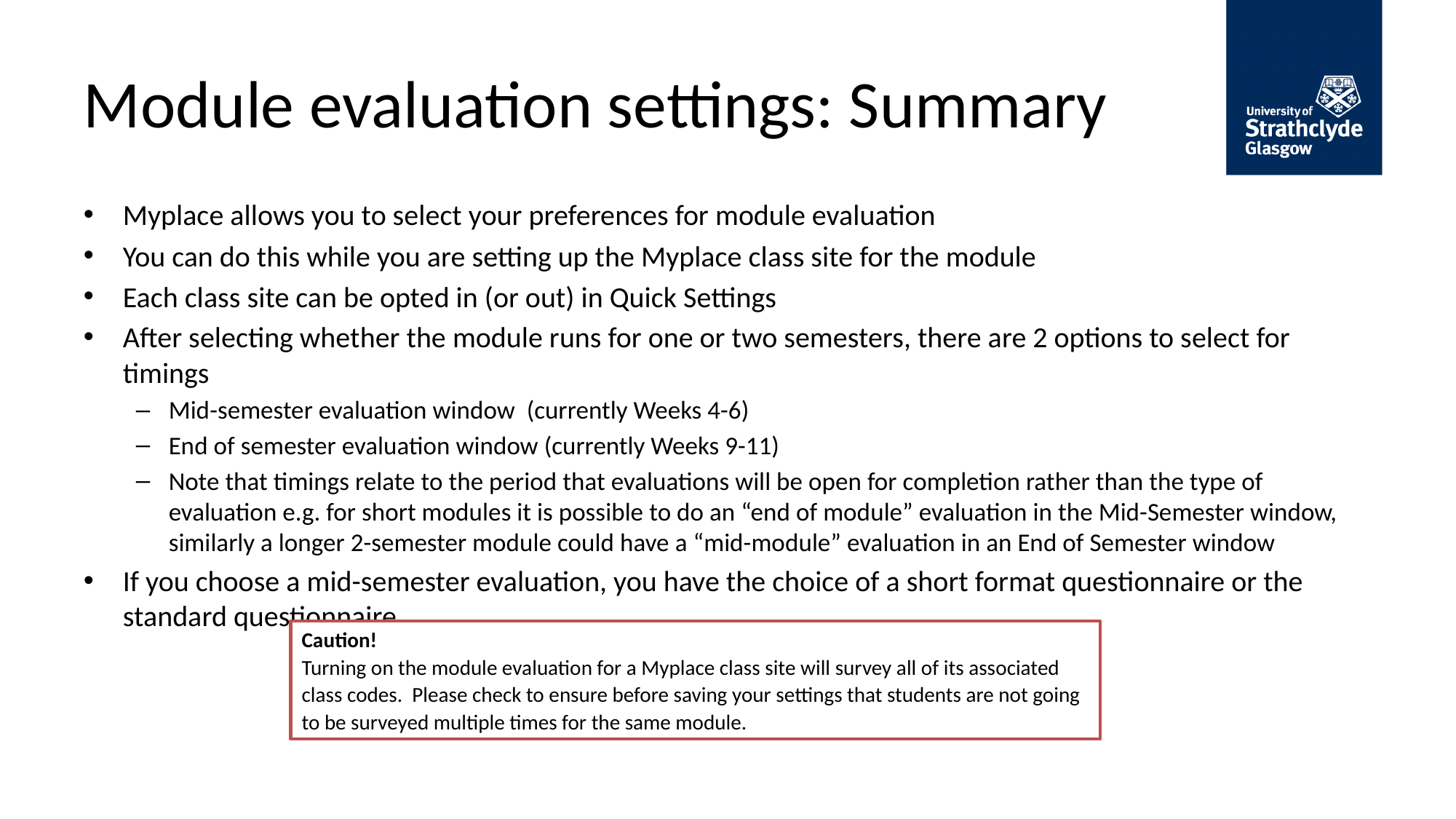

# Module evaluation settings: Summary
Myplace allows you to select your preferences for module evaluation
You can do this while you are setting up the Myplace class site for the module
Each class site can be opted in (or out) in Quick Settings
After selecting whether the module runs for one or two semesters, there are 2 options to select for timings
Mid-semester evaluation window  (currently Weeks 4-6)
End of semester evaluation window (currently Weeks 9-11)
Note that timings relate to the period that evaluations will be open for completion rather than the type of evaluation e.g. for short modules it is possible to do an “end of module” evaluation in the Mid-Semester window, similarly a longer 2-semester module could have a “mid-module” evaluation in an End of Semester window
If you choose a mid-semester evaluation, you have the choice of a short format questionnaire or the standard questionnaire
Caution!
Turning on the module evaluation for a Myplace class site will survey all of its associated class codes.  Please check to ensure before saving your settings that students are not going to be surveyed multiple times for the same module.